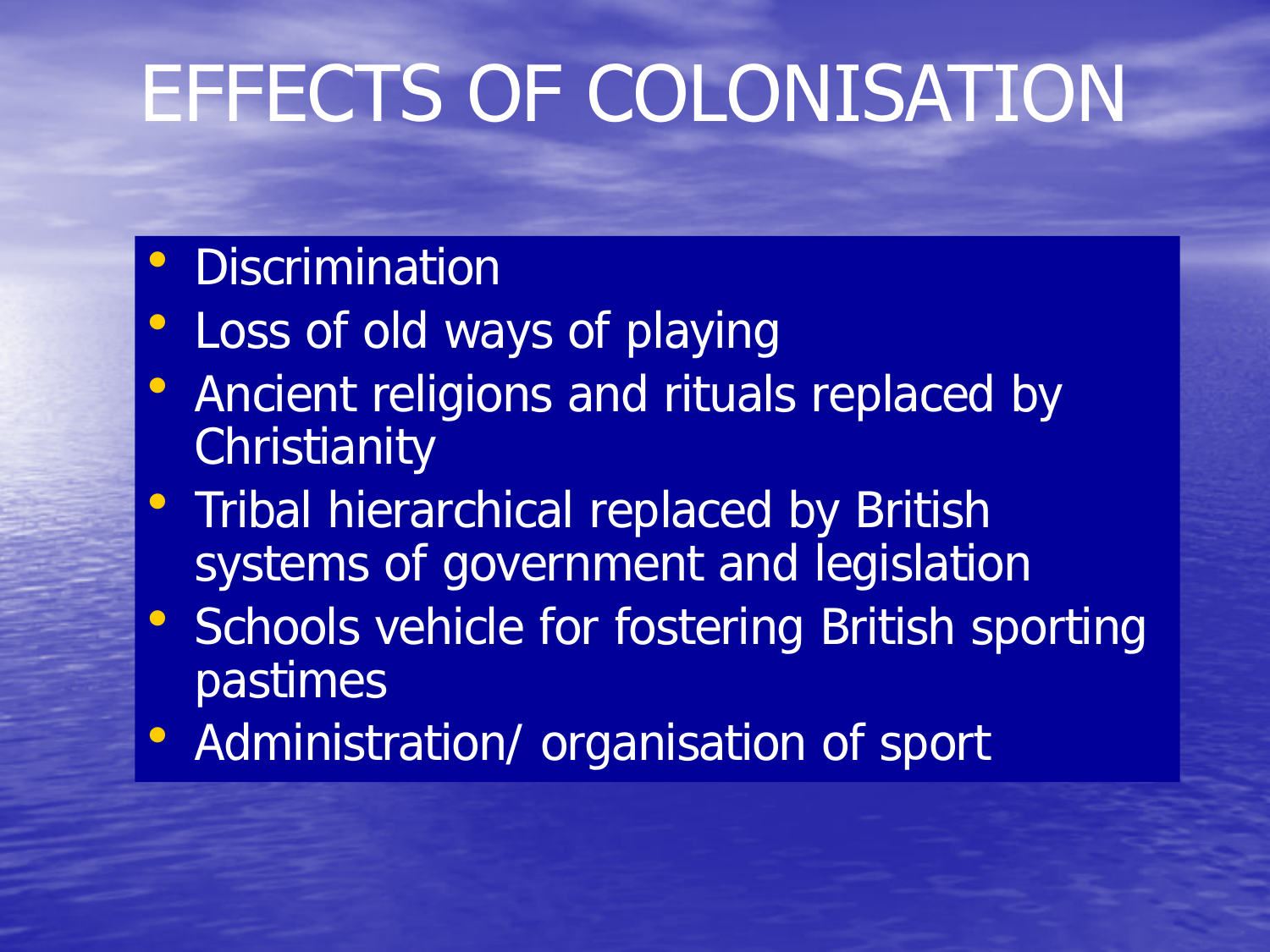

# EFFECTS OF COLONISATION
Discrimination
Loss of old ways of playing
Ancient religions and rituals replaced by Christianity
Tribal hierarchical replaced by British systems of government and legislation
Schools vehicle for fostering British sporting pastimes
Administration/ organisation of sport